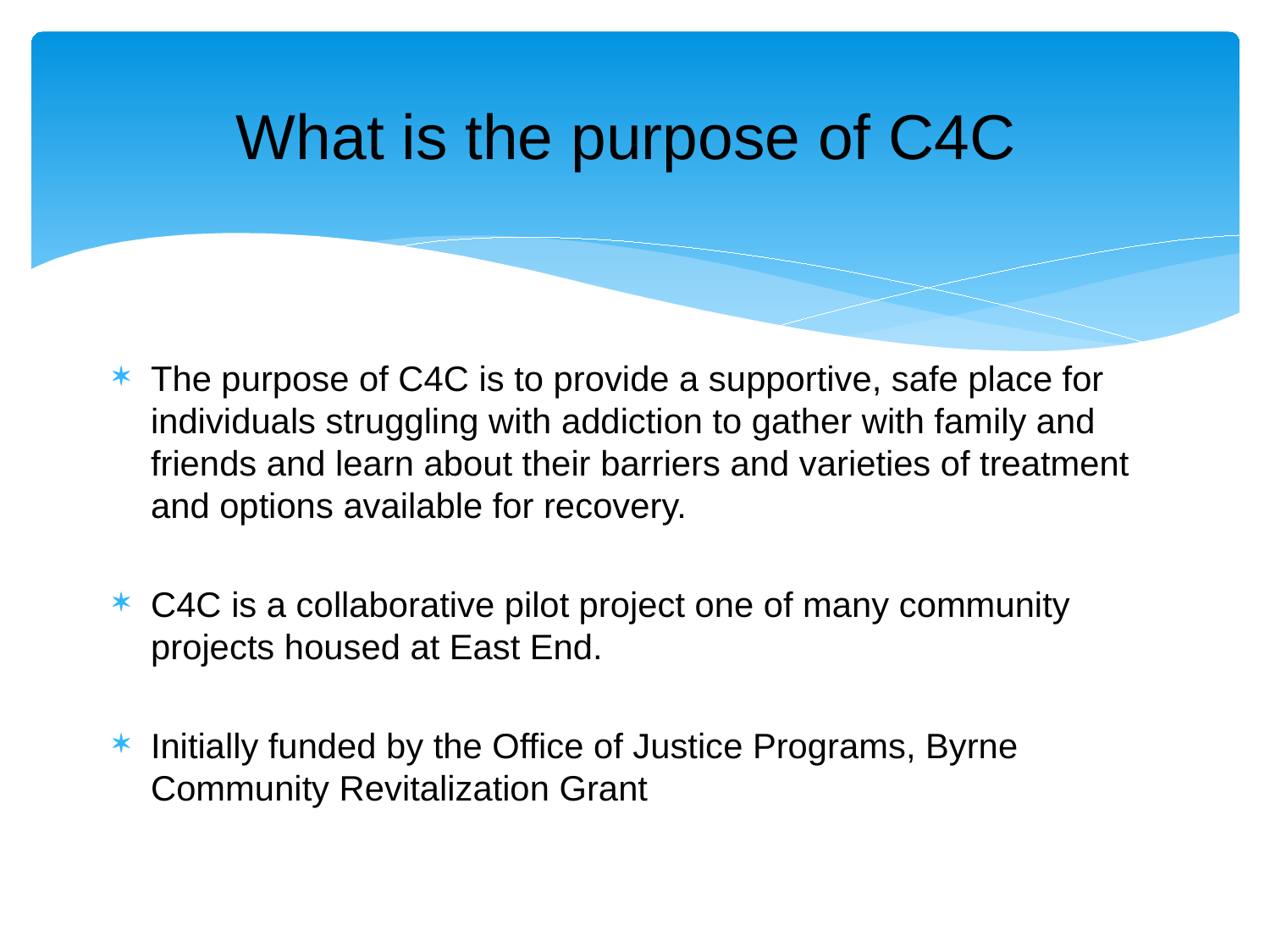

# What is the purpose of C4C
The purpose of C4C is to provide a supportive, safe place for individuals struggling with addiction to gather with family and friends and learn about their barriers and varieties of treatment and options available for recovery.

C4C is a collaborative pilot project one of many community projects housed at East End.

Initially funded by the Office of Justice Programs, Byrne Community Revitalization Grant